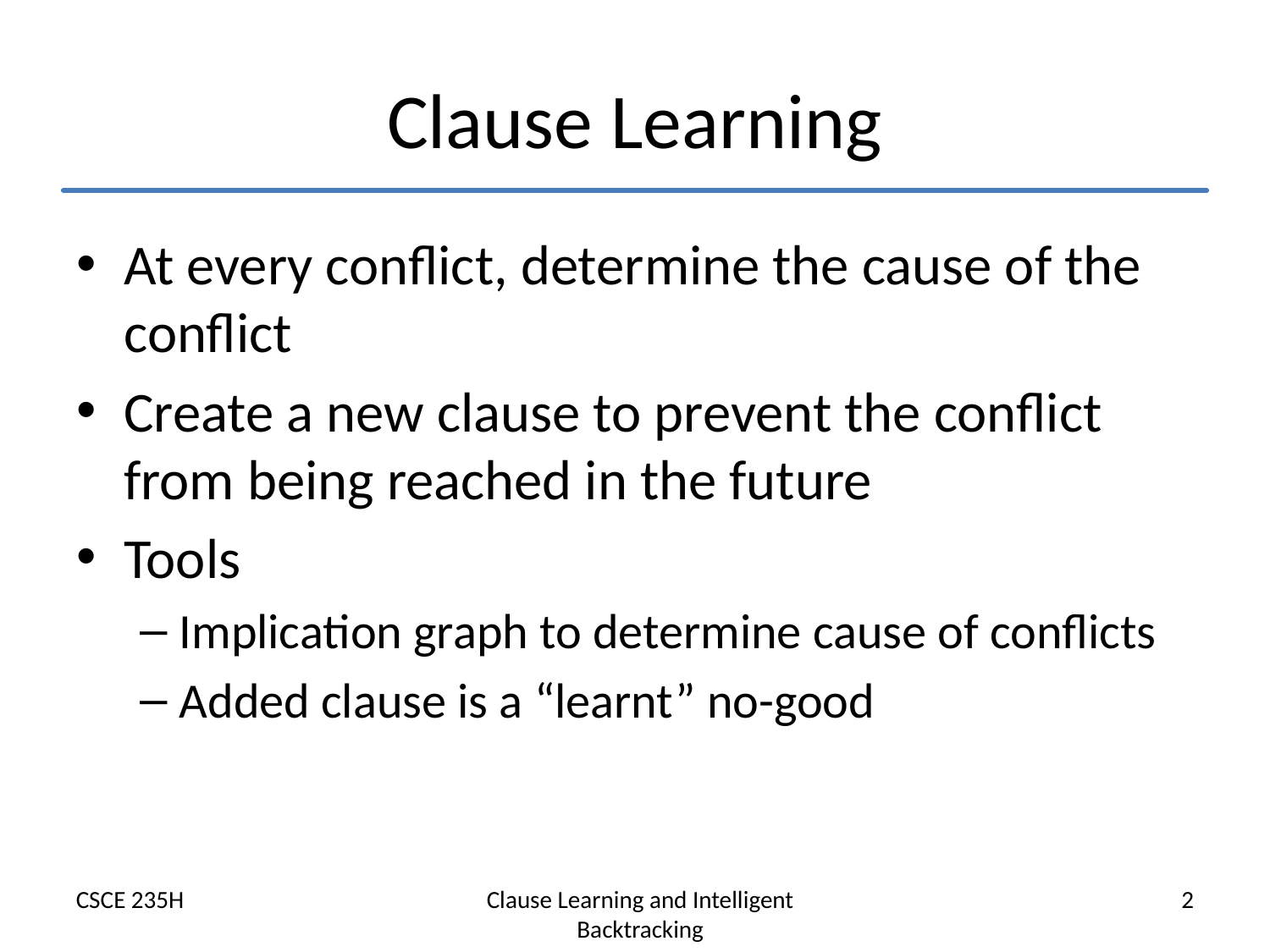

# Clause Learning
At every conflict, determine the cause of the conflict
Create a new clause to prevent the conflict from being reached in the future
Tools
Implication graph to determine cause of conflicts
Added clause is a “learnt” no-good